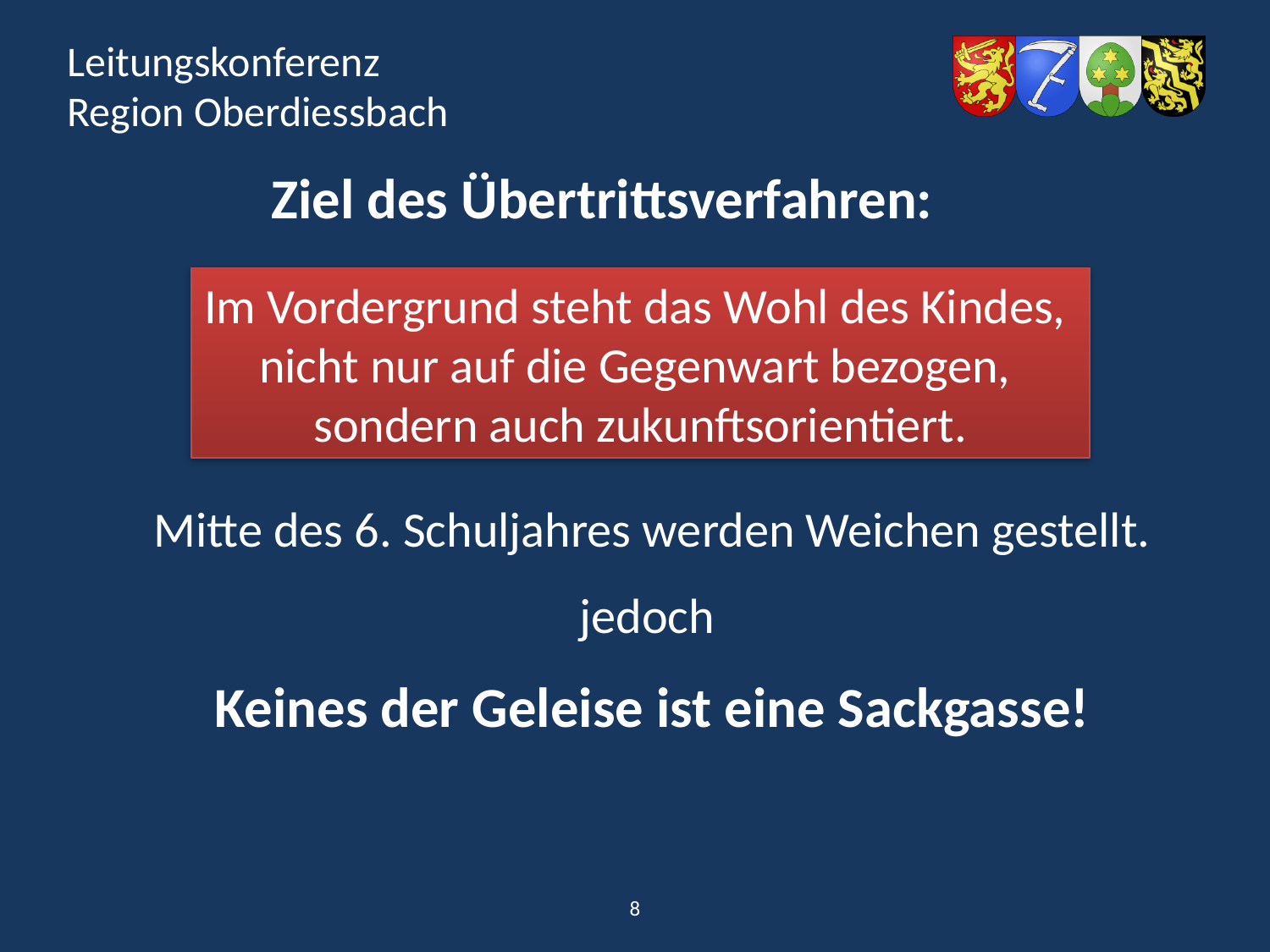

Ziel des Übertrittsverfahren:
Im Vordergrund steht das Wohl des Kindes,
nicht nur auf die Gegenwart bezogen,
sondern auch zukunftsorientiert.
Mitte des 6. Schuljahres werden Weichen gestellt.
jedoch
Keines der Geleise ist eine Sackgasse!
8